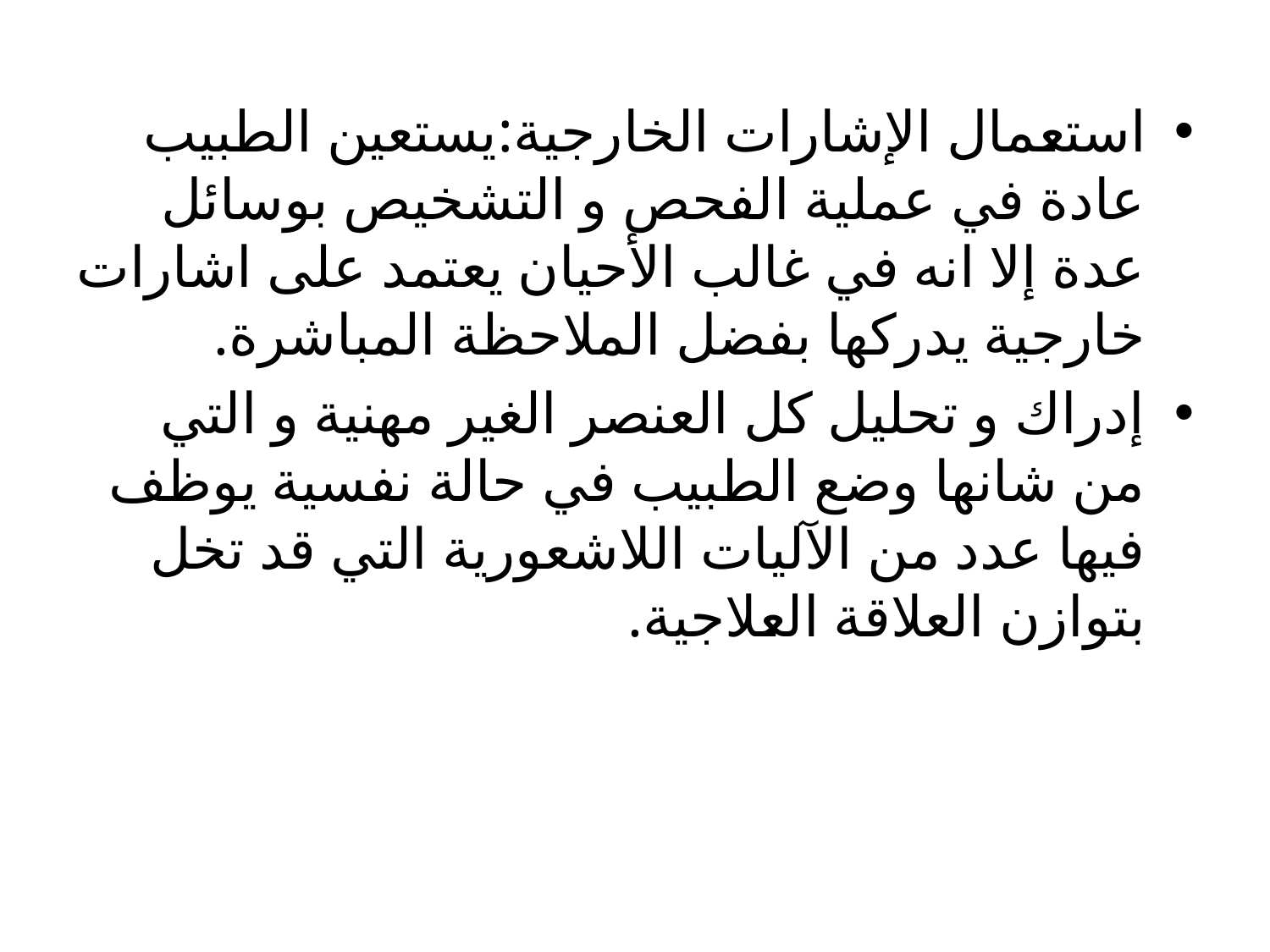

استعمال الإشارات الخارجية:يستعين الطبيب عادة في عملية الفحص و التشخيص بوسائل عدة إلا انه في غالب الأحيان يعتمد على اشارات خارجية يدركها بفضل الملاحظة المباشرة.
إدراك و تحليل كل العنصر الغير مهنية و التي من شانها وضع الطبيب في حالة نفسية يوظف فيها عدد من الآليات اللاشعورية التي قد تخل بتوازن العلاقة العلاجية.